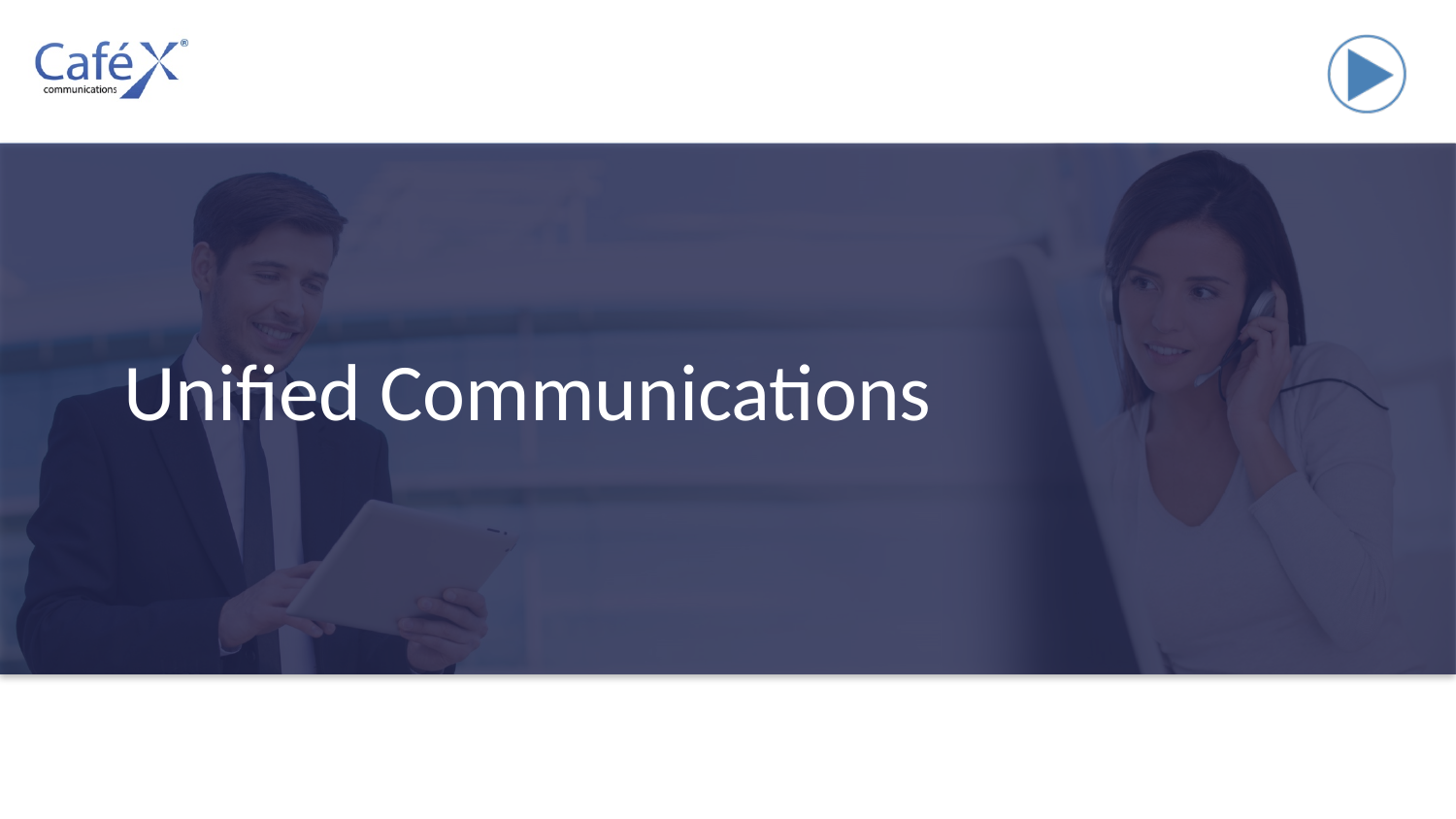

# Unified Communications

32
CaféX Communications Confidential © 2014 – All Rights Reserved.